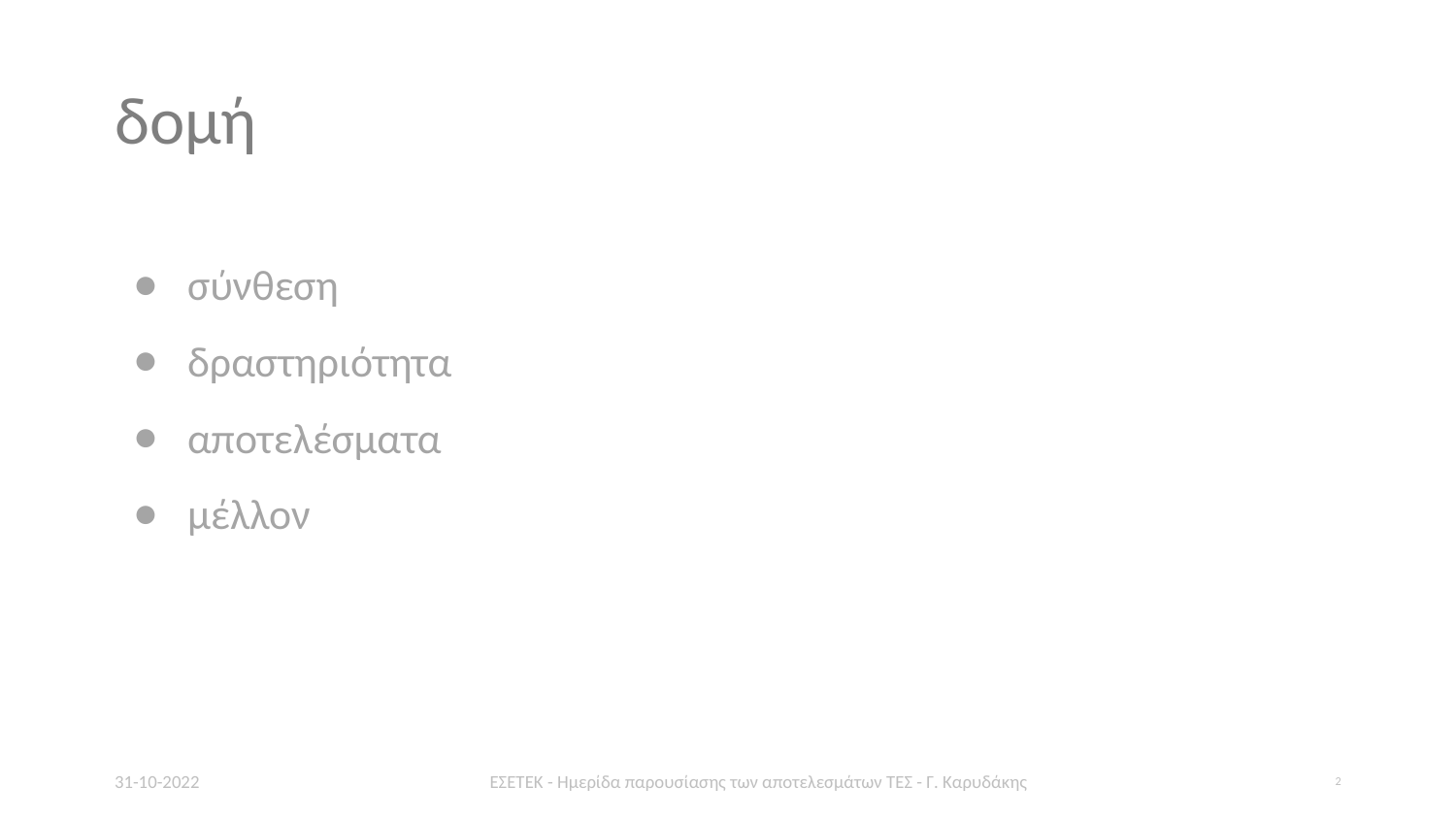

# δομή
σύνθεση
δραστηριότητα
αποτελέσματα
μέλλον
31-10-2022
ΕΣΕΤΕΚ - Ημερίδα παρουσίασης των αποτελεσμάτων ΤΕΣ - Γ. Καρυδάκης
2